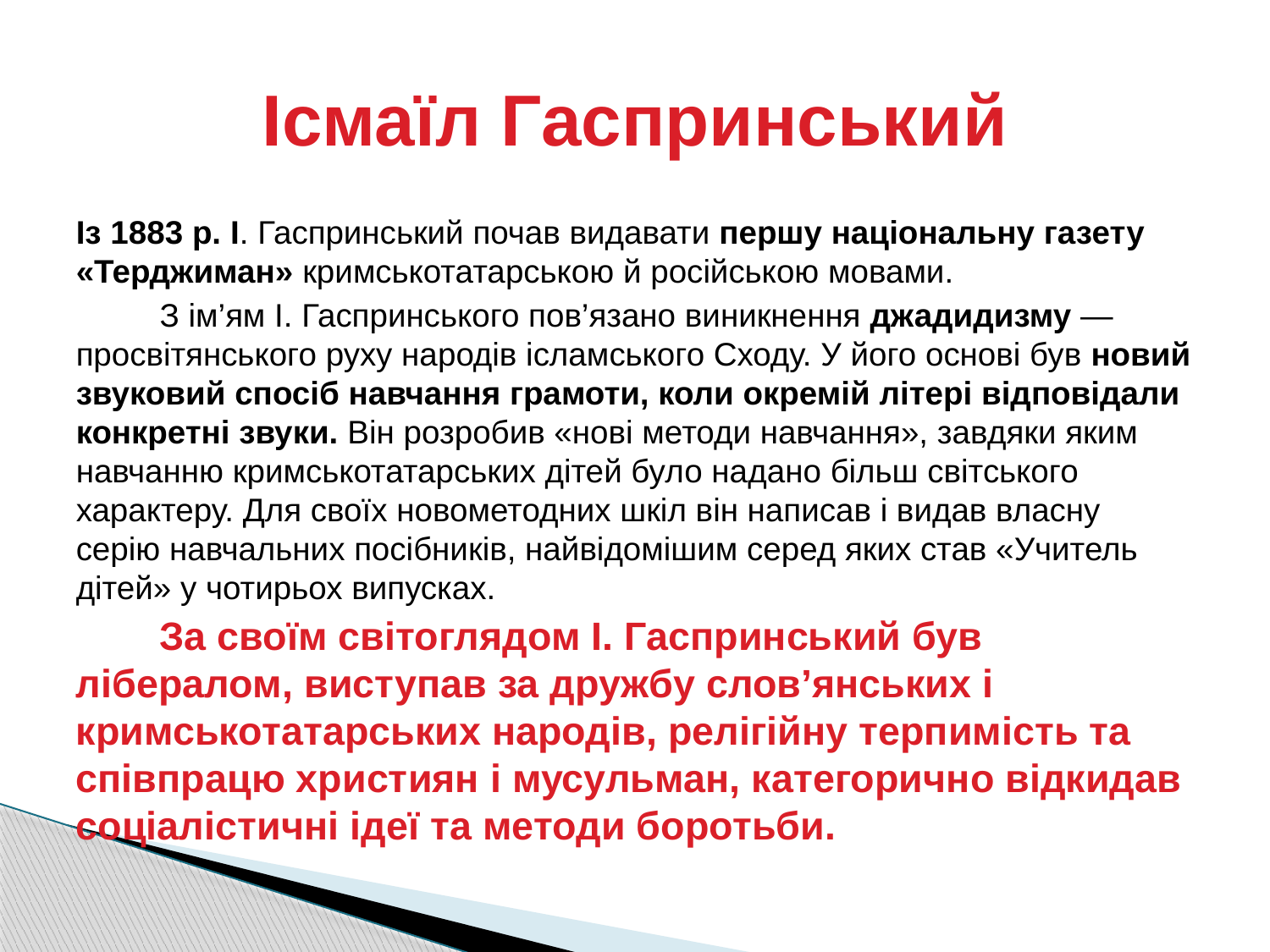

# Ісмаїл Гаспринський
Із 1883 р. І. Гаспринський почав видавати першу національну газету «Терджиман» кримськотатарською й російською мовами.
	З ім’ям І. Гаспринського пов’язано виникнення джадидизму — просвітянського руху народів ісламського Сходу. У його основі був новий звуковий спосіб навчання грамоти, коли окремій літері відповідали конкретні звуки. Він розробив «нові методи навчання», завдяки яким навчанню кримськотатарських дітей було надано більш світського характеру. Для своїх новометодних шкіл він написав і видав власну серію навчальних посібників, найвідомішим серед яких став «Учитель дітей» у чотирьох випусках.
	За своїм світоглядом І. Гаспринський був лібералом, виступав за дружбу слов’янських і кримськотатарських народів, релігійну терпимість та співпрацю християн і мусульман, категорично відкидав соціалістичні ідеї та методи боротьби.